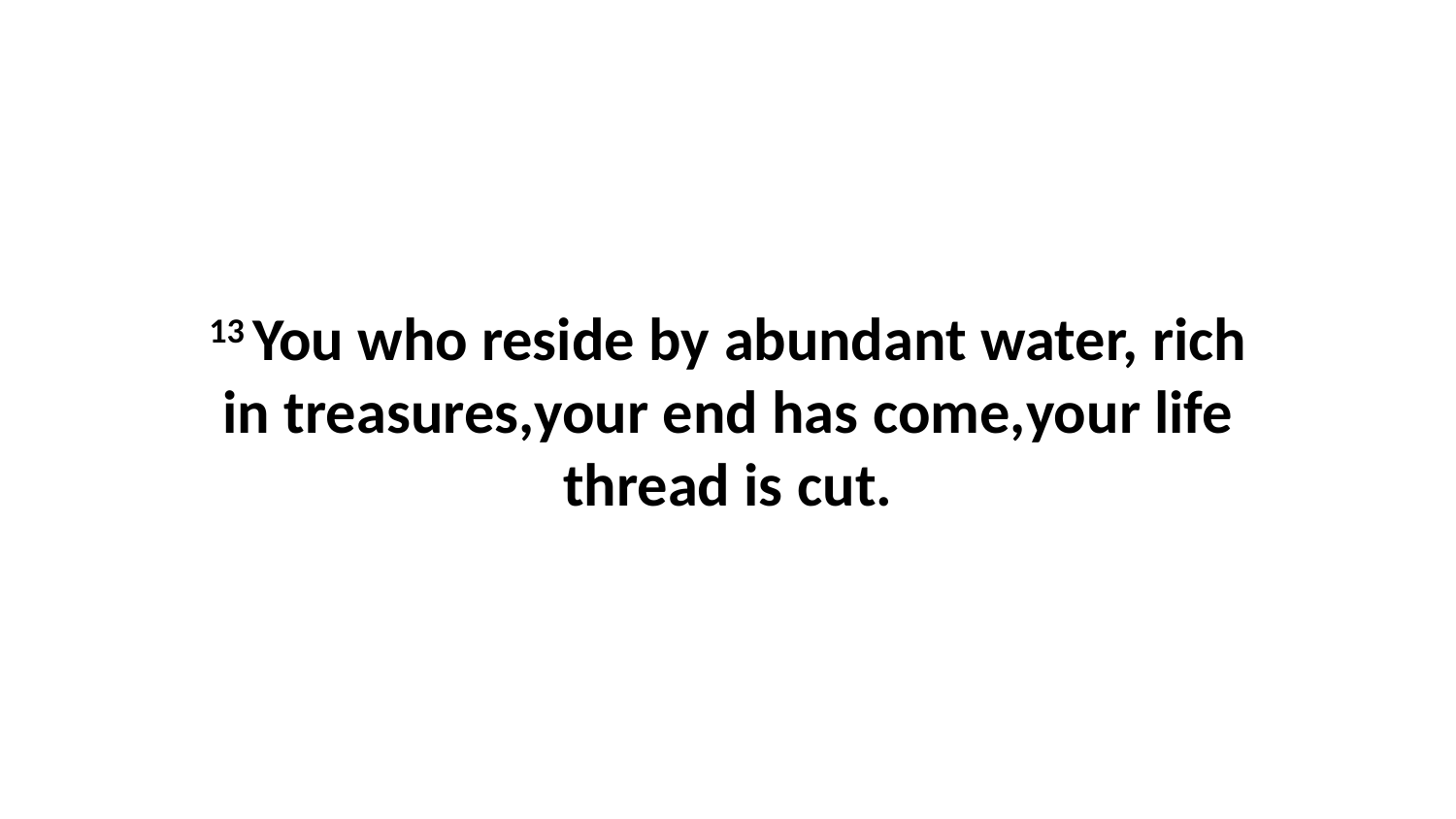

13 You who reside by abundant water, rich in treasures,your end has come,your life thread is cut.